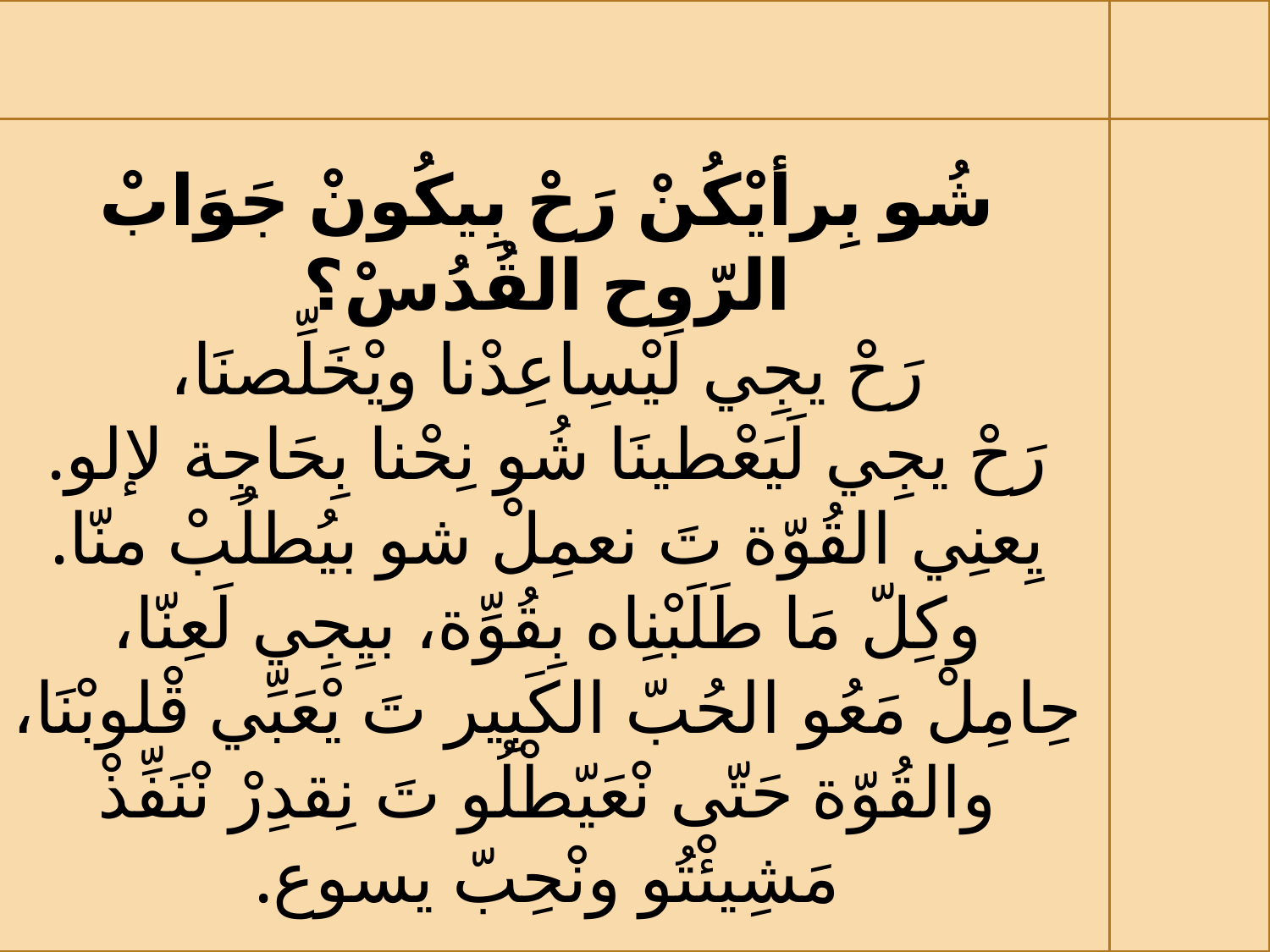

شُو بِرأيْكُنْ رَحْ بِيكُونْ جَوَابْ الرّوح القُدُسْ؟
رَحْ يجِي لَيْسِاعِدْنا ويْخَلِّصنَا،
رَحْ يجِي لَيَعْطينَا شُو نِحْنا بِحَاجِة لإلو.
يِعنِي القُوّة تَ نعمِلْ شو بيُطلُبْ منّا.
وكِلّ مَا طَلَبْنِاه بِقُوِّة، بيِجِي لَعِنّا،
حِامِلْ مَعُو الحُبّ الكَبِير تَ يْعَبِّي قْلوبْنَا،
والقُوّة حَتّى نْعَيّطْلُو تَ نِقدِرْ نْنَفِّذْ مَشِيئْتُو ونْحِبّ يسوع.